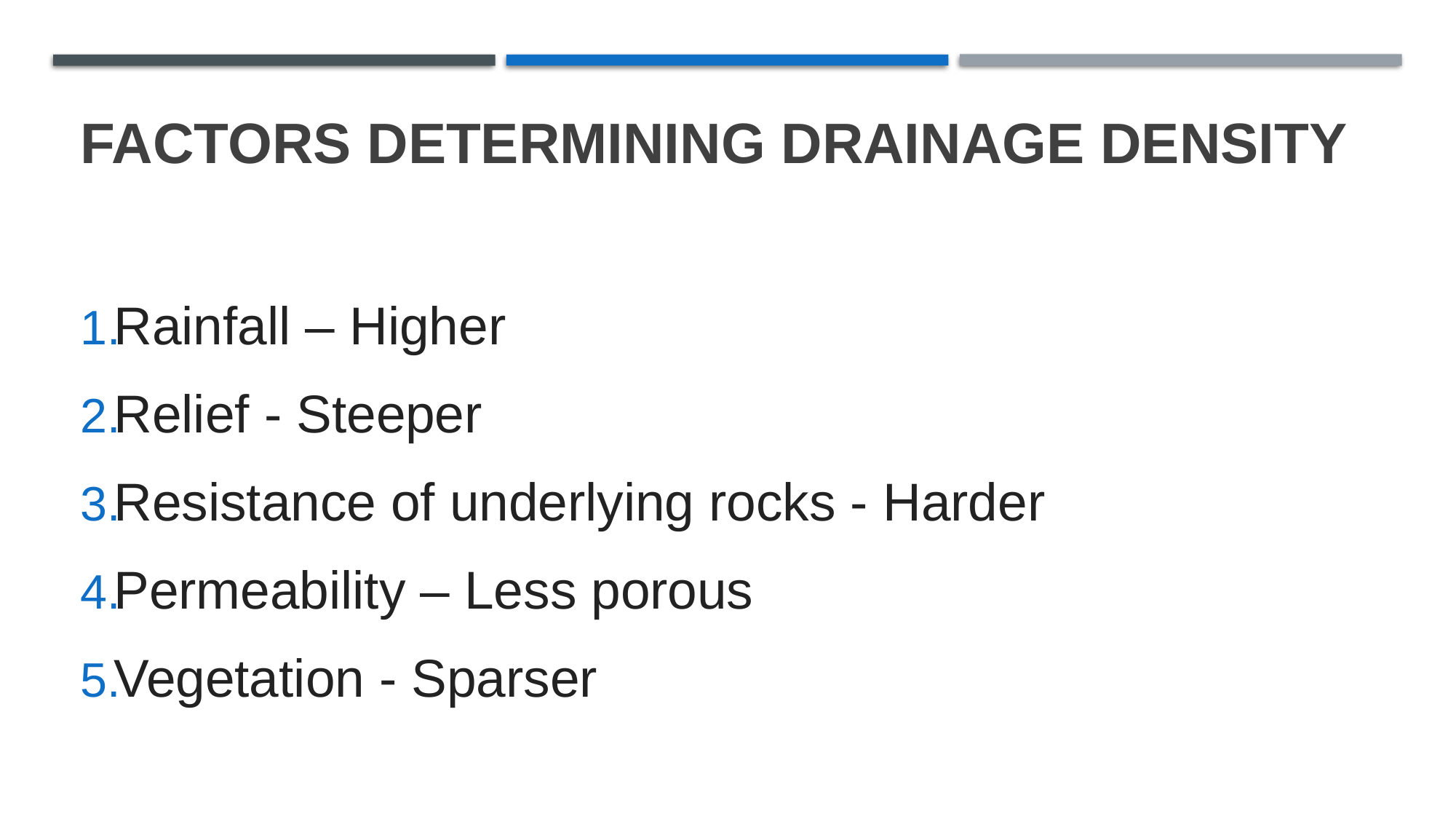

# Factors determining drainage density
Rainfall – Higher
Relief - Steeper
Resistance of underlying rocks - Harder
Permeability – Less porous
Vegetation - Sparser